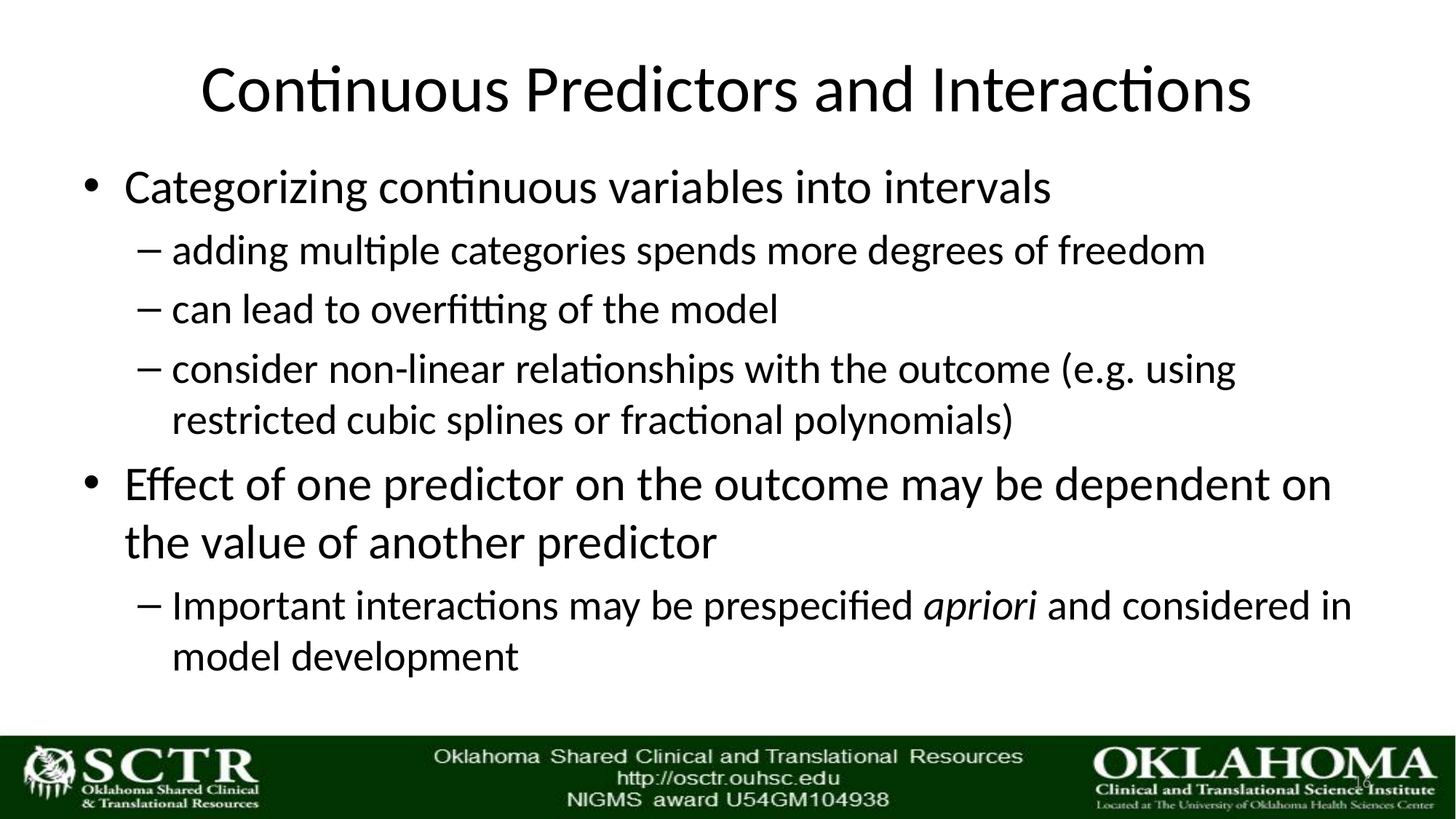

# Continuous Predictors and Interactions
Categorizing continuous variables into intervals
adding multiple categories spends more degrees of freedom
can lead to overfitting of the model
consider non-linear relationships with the outcome (e.g. using restricted cubic splines or fractional polynomials)
Effect of one predictor on the outcome may be dependent on the value of another predictor
Important interactions may be prespecified apriori and considered in model development
16